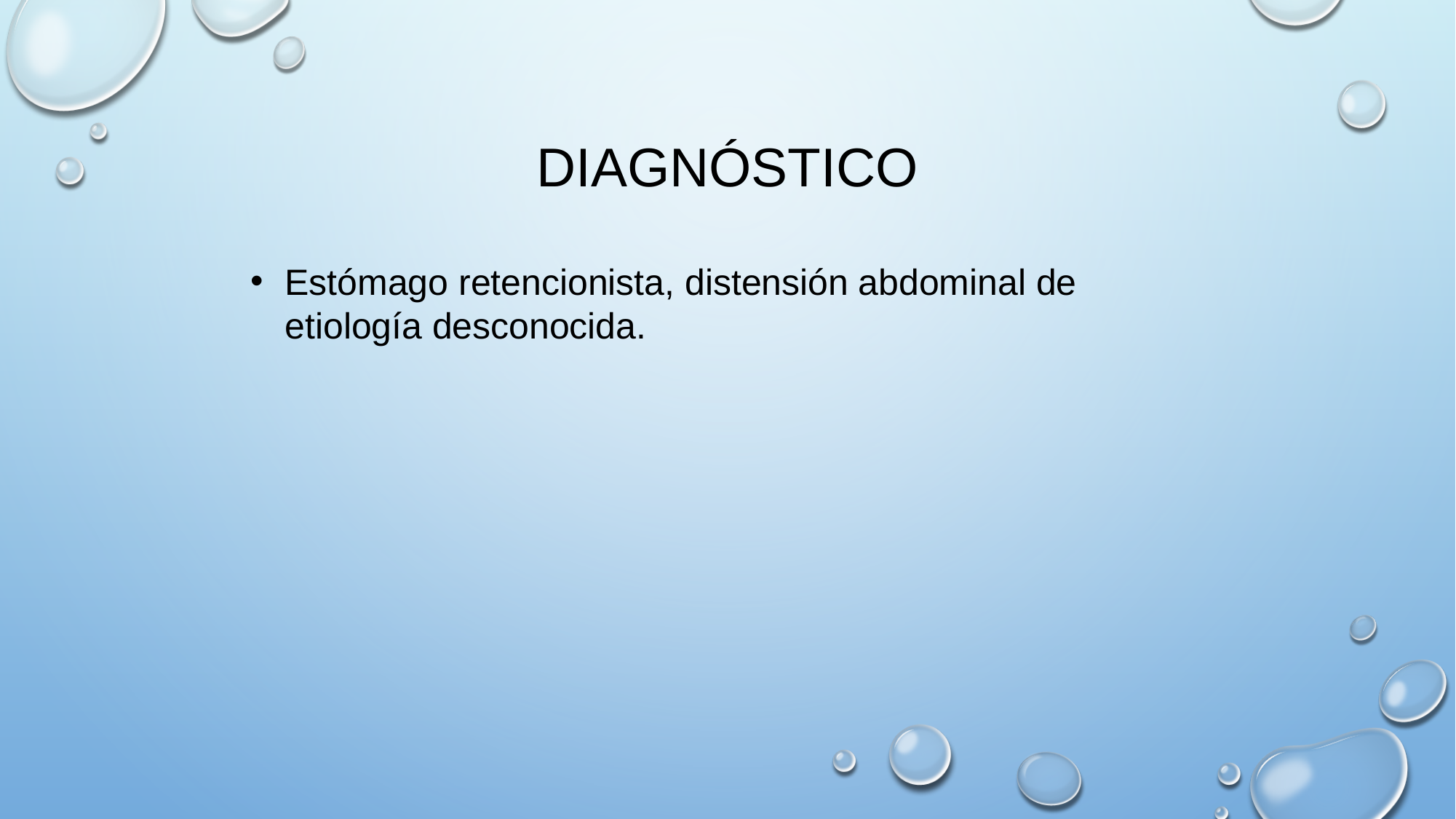

# Diagnóstico
Estómago retencionista, distensión abdominal de etiología desconocida.